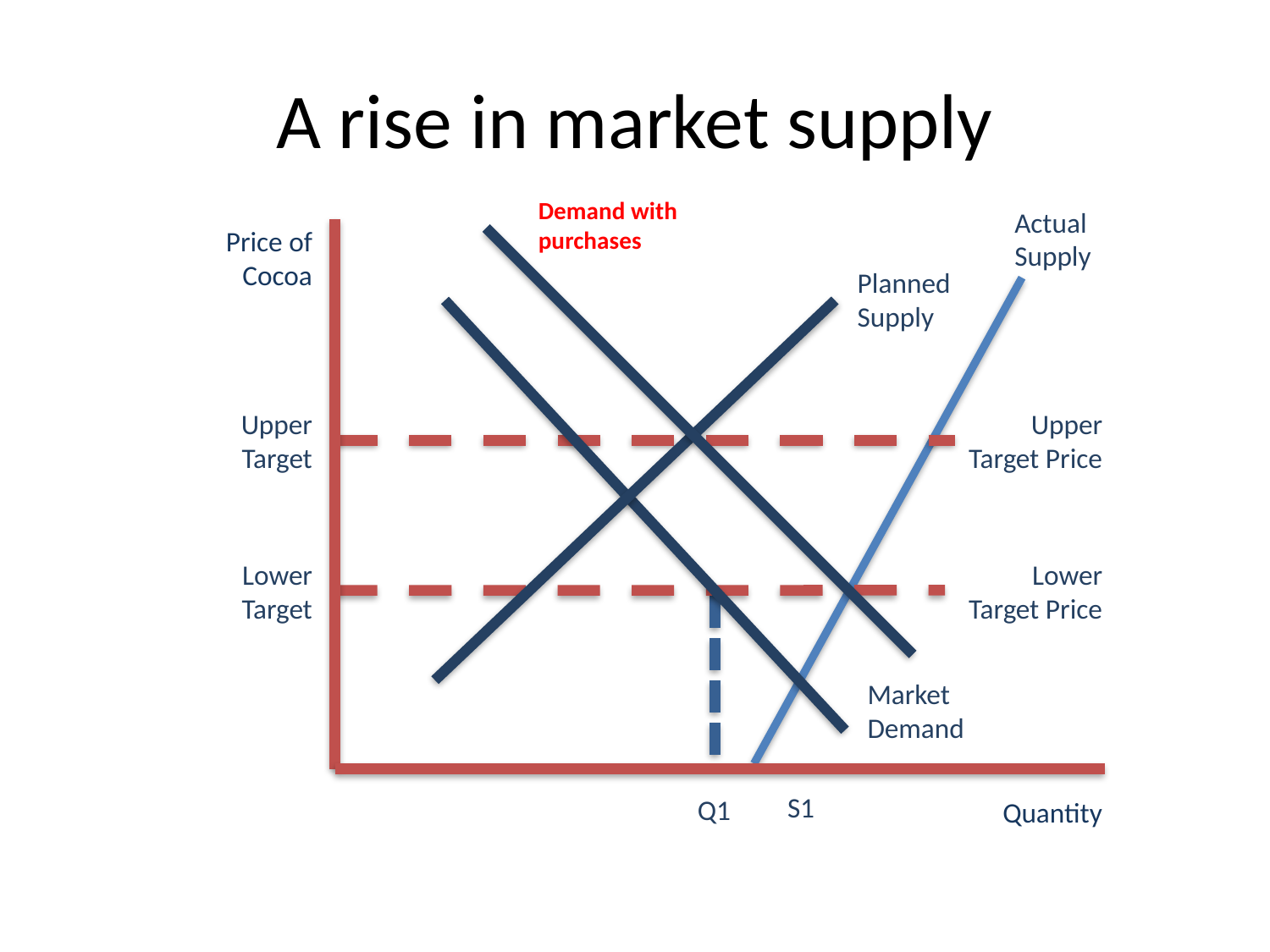

# A rise in market supply
Demand with purchases
Actual Supply
Price of Cocoa
Planned Supply
Upper Target
Upper Target Price
Lower Target
Lower Target Price
Market Demand
S1
Q1
Quantity